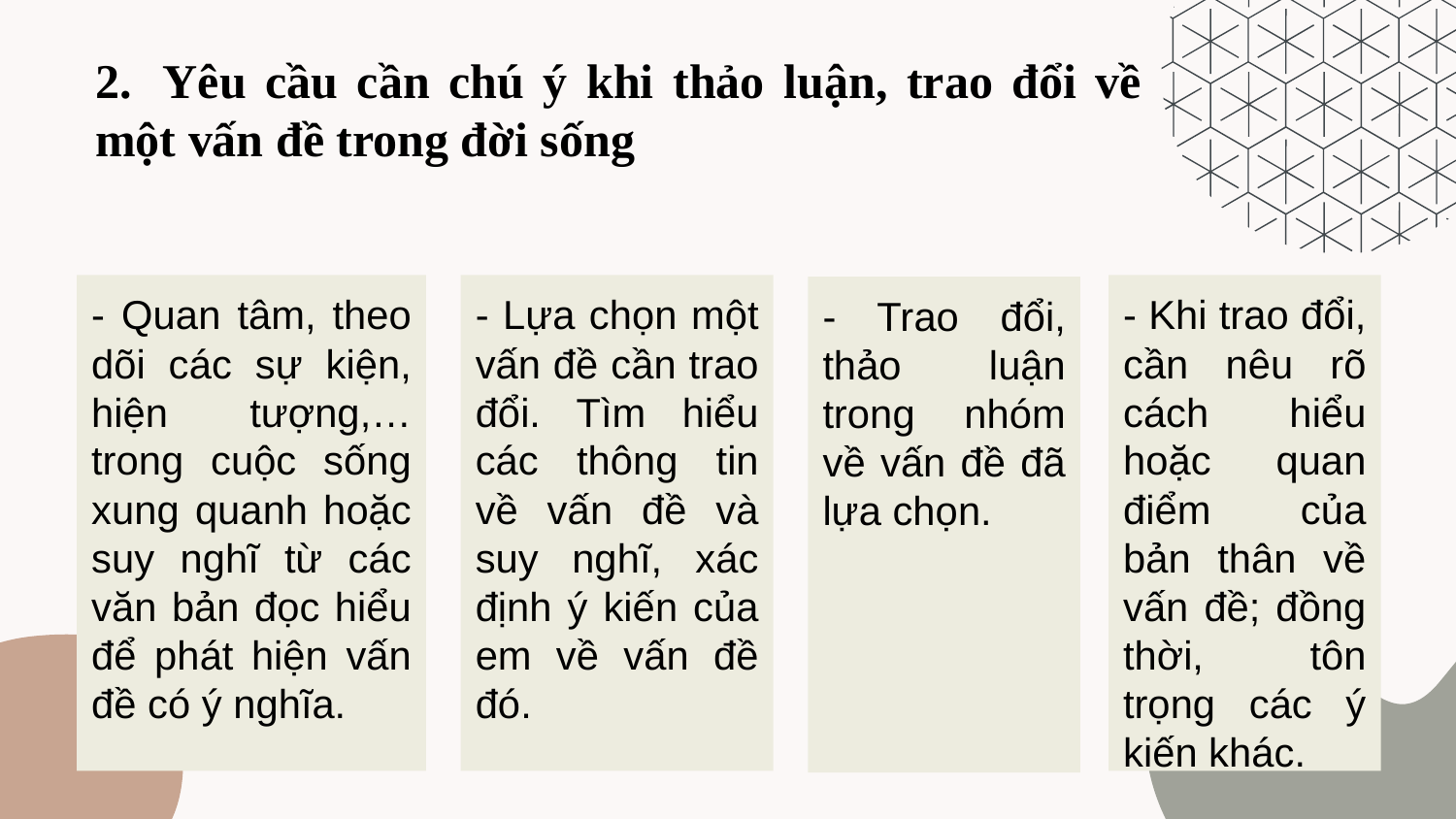

2.  Yêu cầu cần chú ý khi thảo luận, trao đổi về một vấn đề trong đời sống
- Quan tâm, theo dõi các sự kiện, hiện tượng,…trong cuộc sống xung quanh hoặc suy nghĩ từ các văn bản đọc hiểu để phát hiện vấn đề có ý nghĩa.
- Lựa chọn một vấn đề cần trao đổi. Tìm hiểu các thông tin về vấn đề và suy nghĩ, xác định ý kiến của em về vấn đề đó.
- Khi trao đổi, cần nêu rõ cách hiểu hoặc quan điểm của bản thân về vấn đề; đồng thời, tôn trọng các ý kiến khác.
- Trao đổi, thảo luận trong nhóm về vấn đề đã lựa chọn.